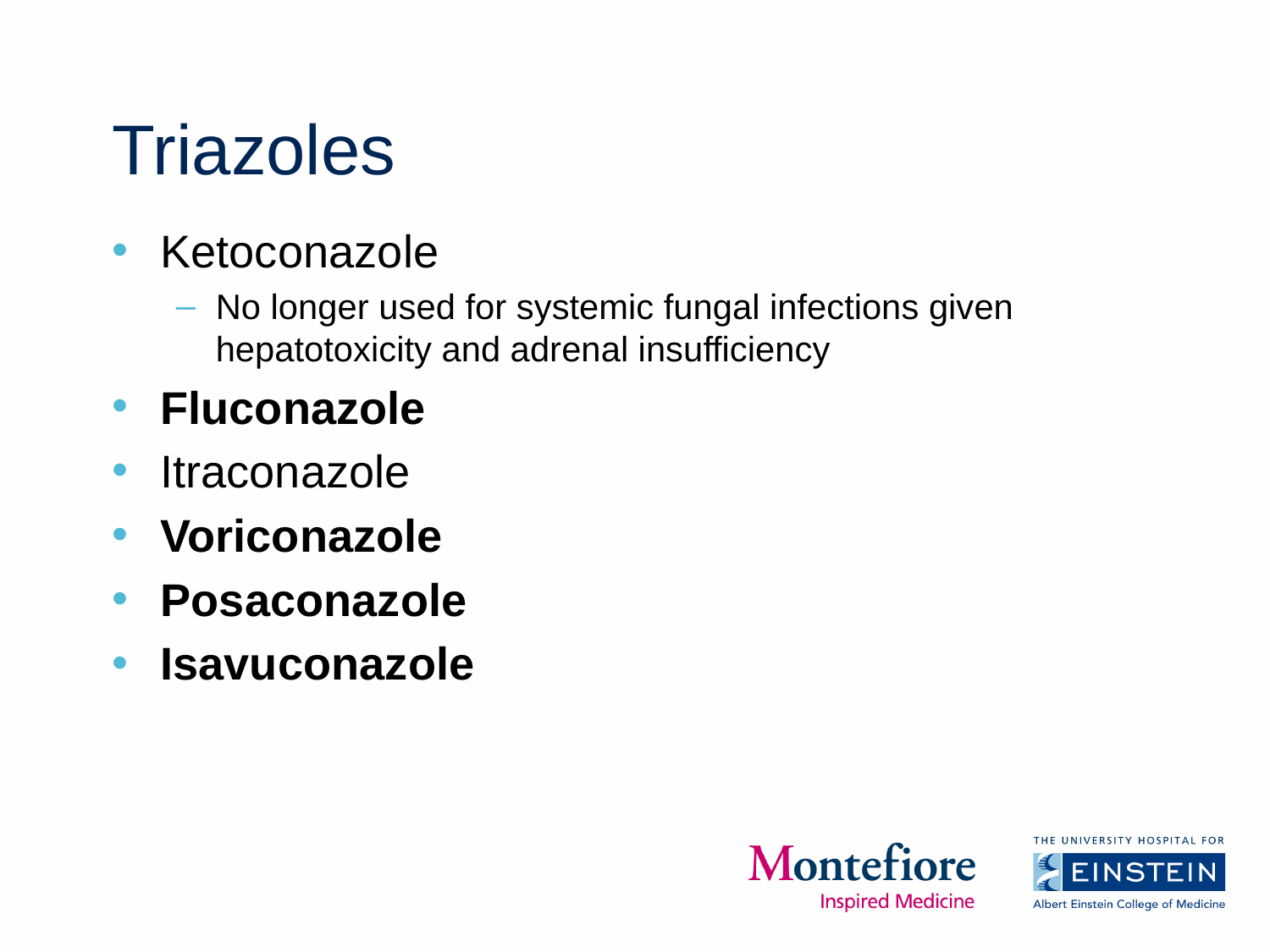

# Triazoles
Ketoconazole
No longer used for systemic fungal infections given hepatotoxicity and adrenal insufficiency
Fluconazole
Itraconazole
Voriconazole
Posaconazole
Isavuconazole